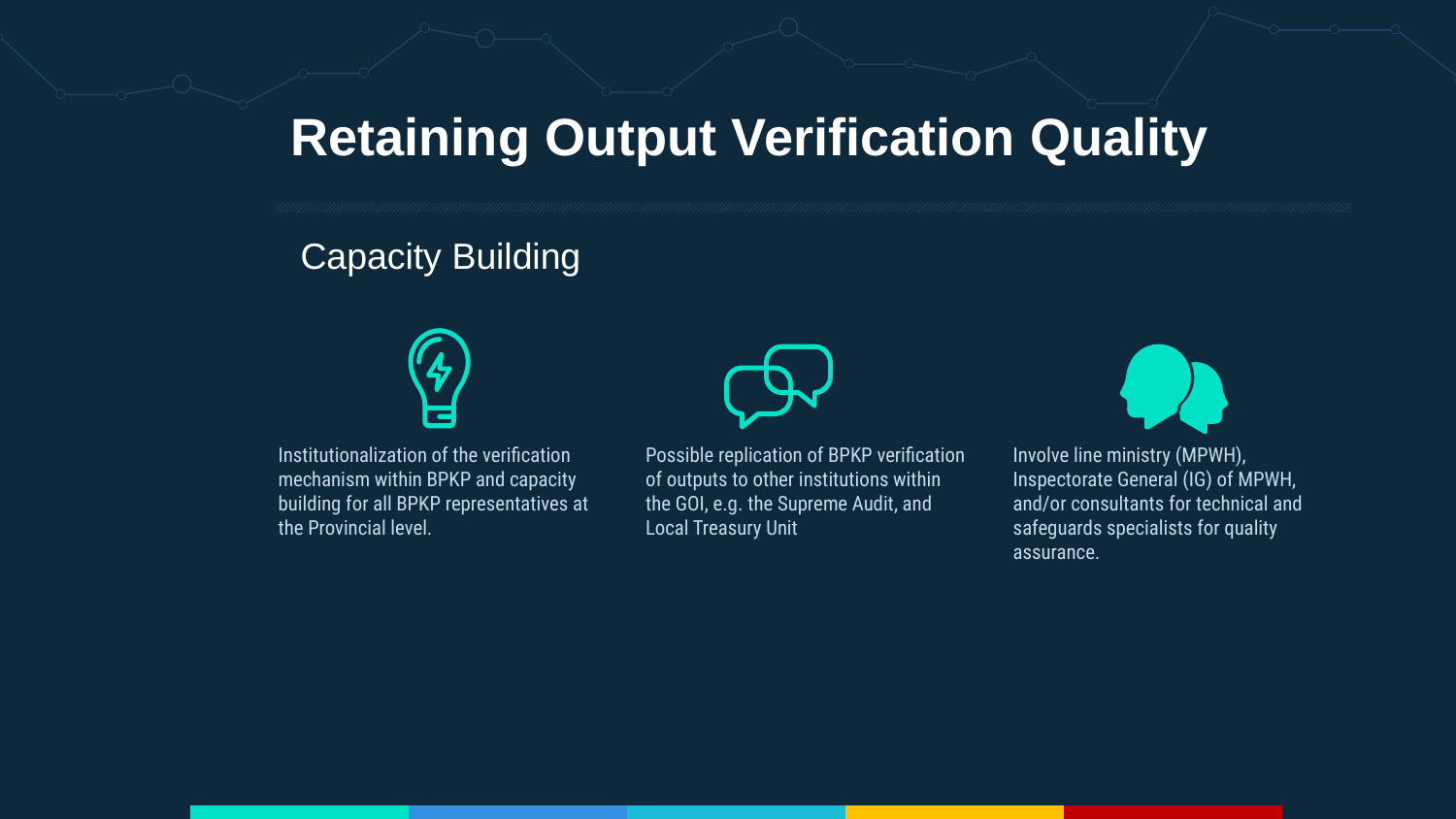

Retaining Output Verification Quality
Capacity Building

Possible replication of BPKP verification of outputs to other institutions within the GOI, e.g. the Supreme Audit, and Local Treasury Unit
Institutionalization of the verification mechanism within BPKP and capacity building for all BPKP representatives at the Provincial level.
Involve line ministry (MPWH), Inspectorate General (IG) of MPWH, and/or consultants for technical and safeguards specialists for quality assurance.